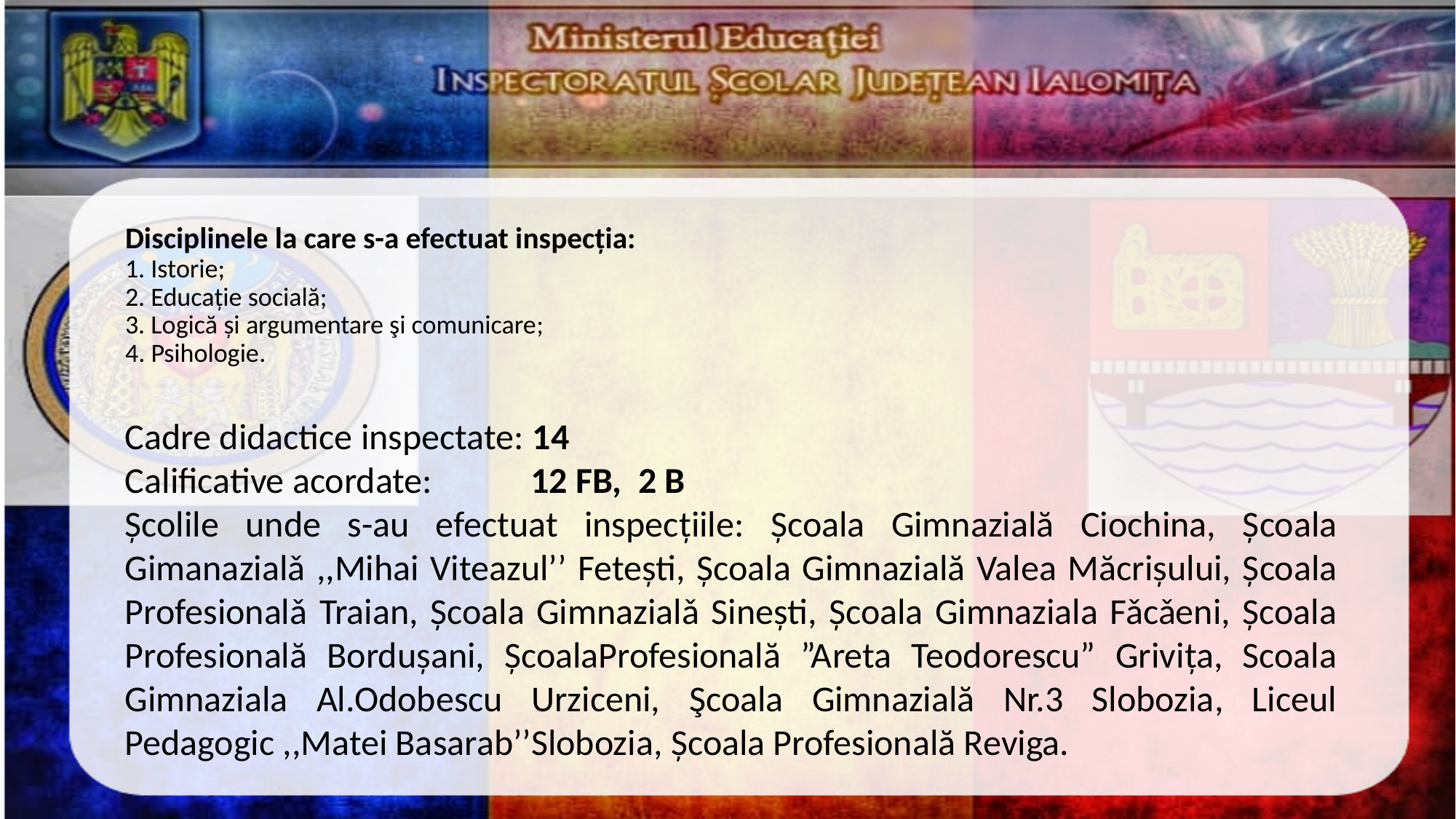

# Disciplinele la care s-a efectuat inspecția: 1. Istorie; 2. Educație socială; 3. Logică și argumentare şi comunicare; 4. Psihologie.
Cadre didactice inspectate: 14
Calificative acordate:            12 FB,  2 B
Școlile unde s-au efectuat inspecțiile: Școala Gimnazială Ciochina, Şcoala Gimanazialǎ ,,Mihai Viteazul’’ Feteşti, Şcoala Gimnazială Valea Măcrișului, Şcoala Profesionalǎ Traian, Şcoala Gimnazialǎ Sineşti, Şcoala Gimnaziala Fǎcǎeni, Școala Profesională Bordușani, ȘcoalaProfesională ”Areta Teodorescu” Grivița, Scoala Gimnaziala Al.Odobescu Urziceni, Şcoala Gimnazială Nr.3 Slobozia, Liceul Pedagogic ,,Matei Basarab’’Slobozia, Şcoala Profesională Reviga.